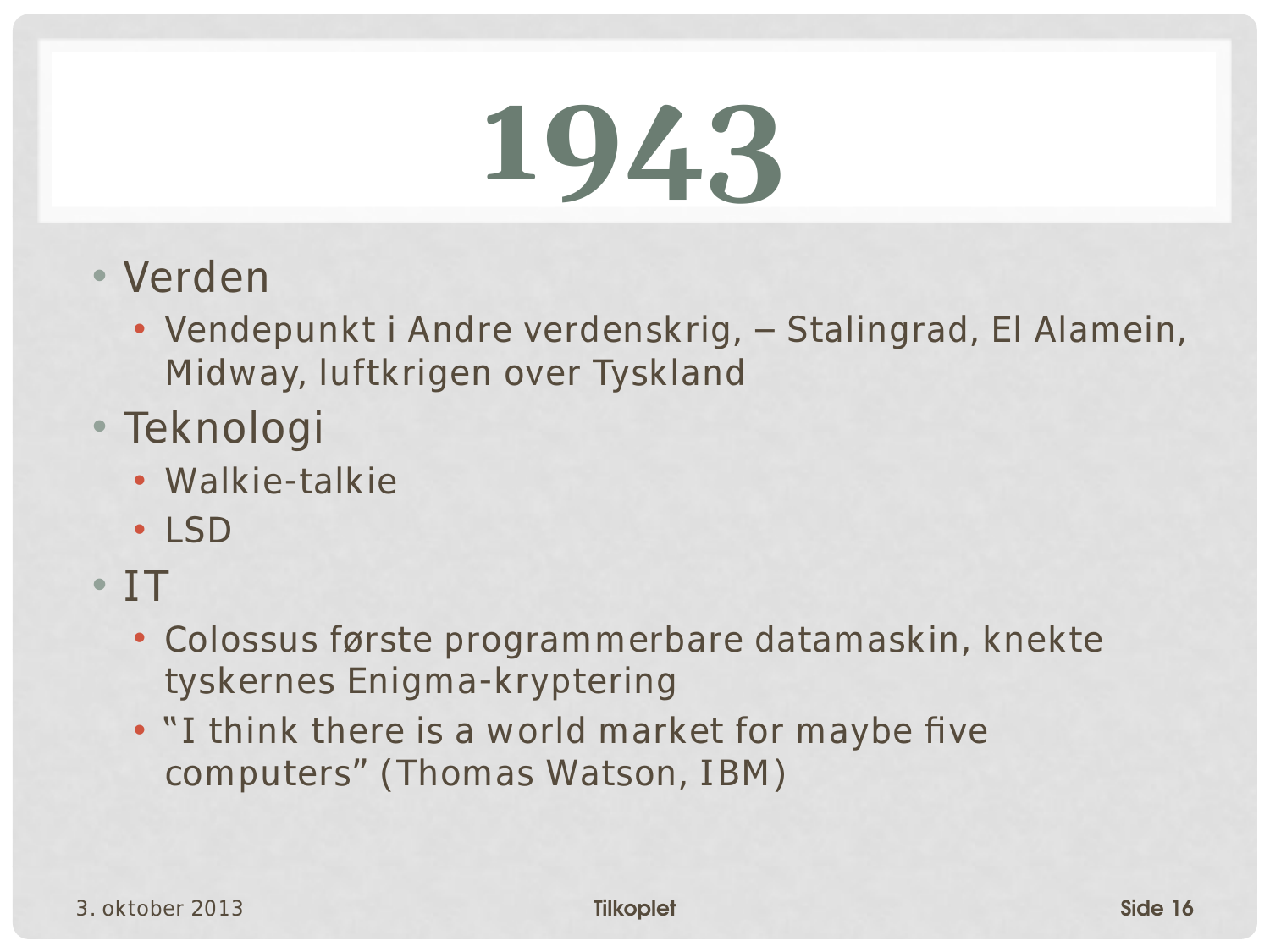

# 1943
Verden
Vendepunkt i Andre verdenskrig, – Stalingrad, El Alamein, Midway, luftkrigen over Tyskland
Teknologi
Walkie-talkie
LSD
IT
Colossus første programmerbare datamaskin, knekte tyskernes Enigma-kryptering
“I think there is a world market for maybe five computers” (Thomas Watson, IBM)
3. oktober 2013
Tilkoplet
Side 16